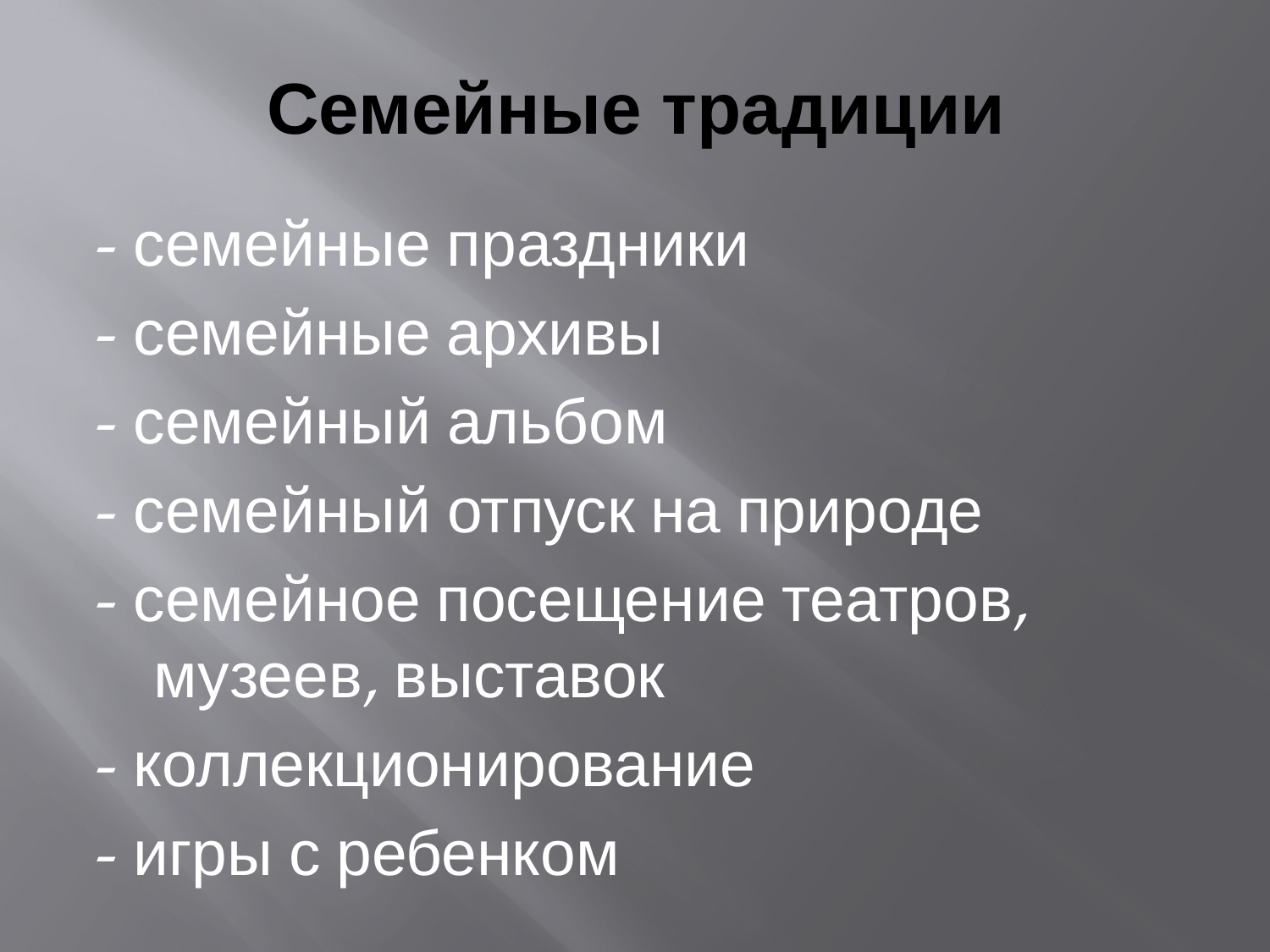

# Семейные традиции
- семейные праздники
- семейные архивы
- семейный альбом
- семейный отпуск на природе
- семейное посещение театров, музеев, выставок
- коллекционирование
- игры с ребенком